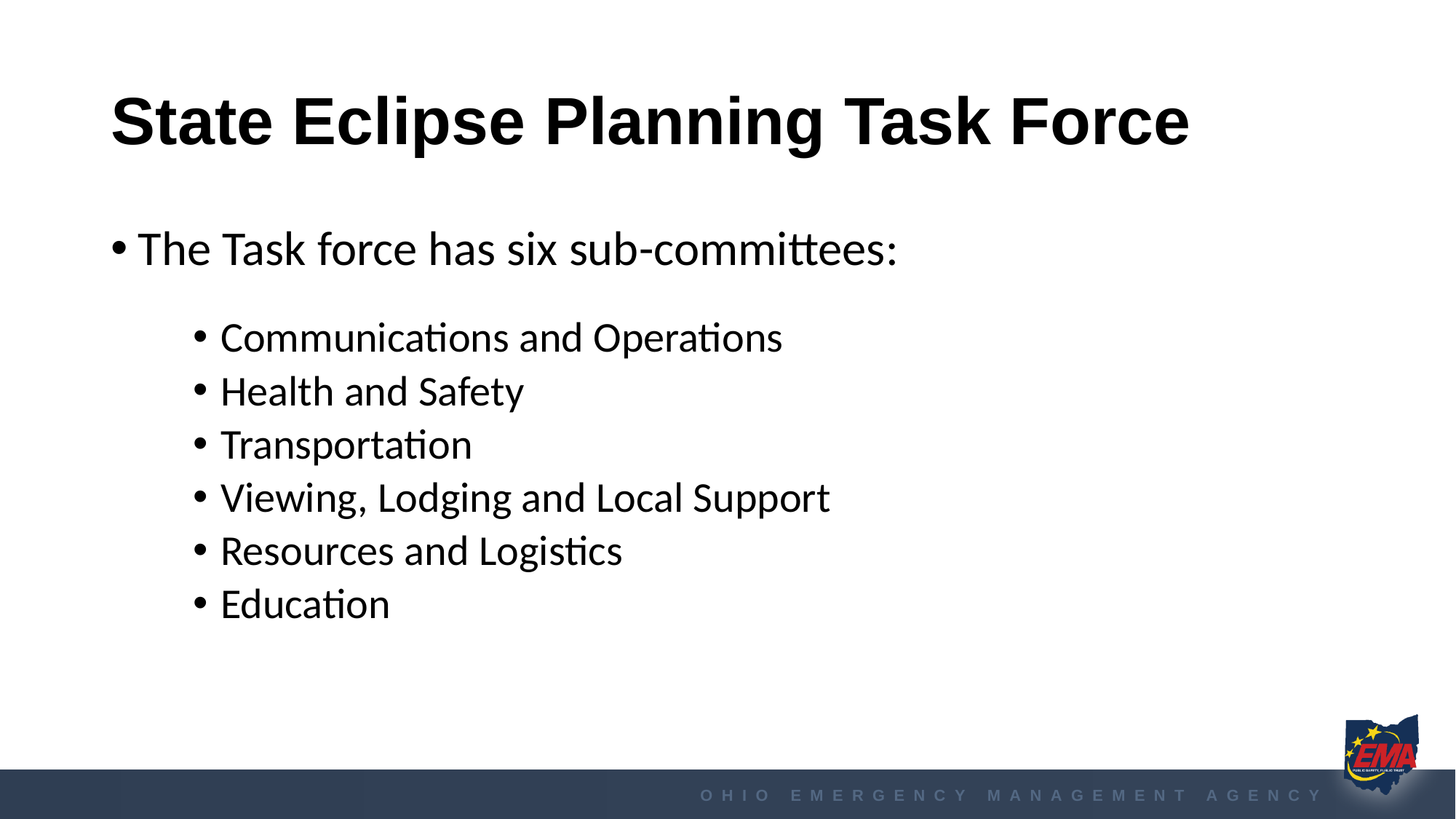

# State Eclipse Planning Task Force
The Task force has six sub-committees:

Communications and Operations
Health and Safety
Transportation
Viewing, Lodging and Local Support
Resources and Logistics
Education